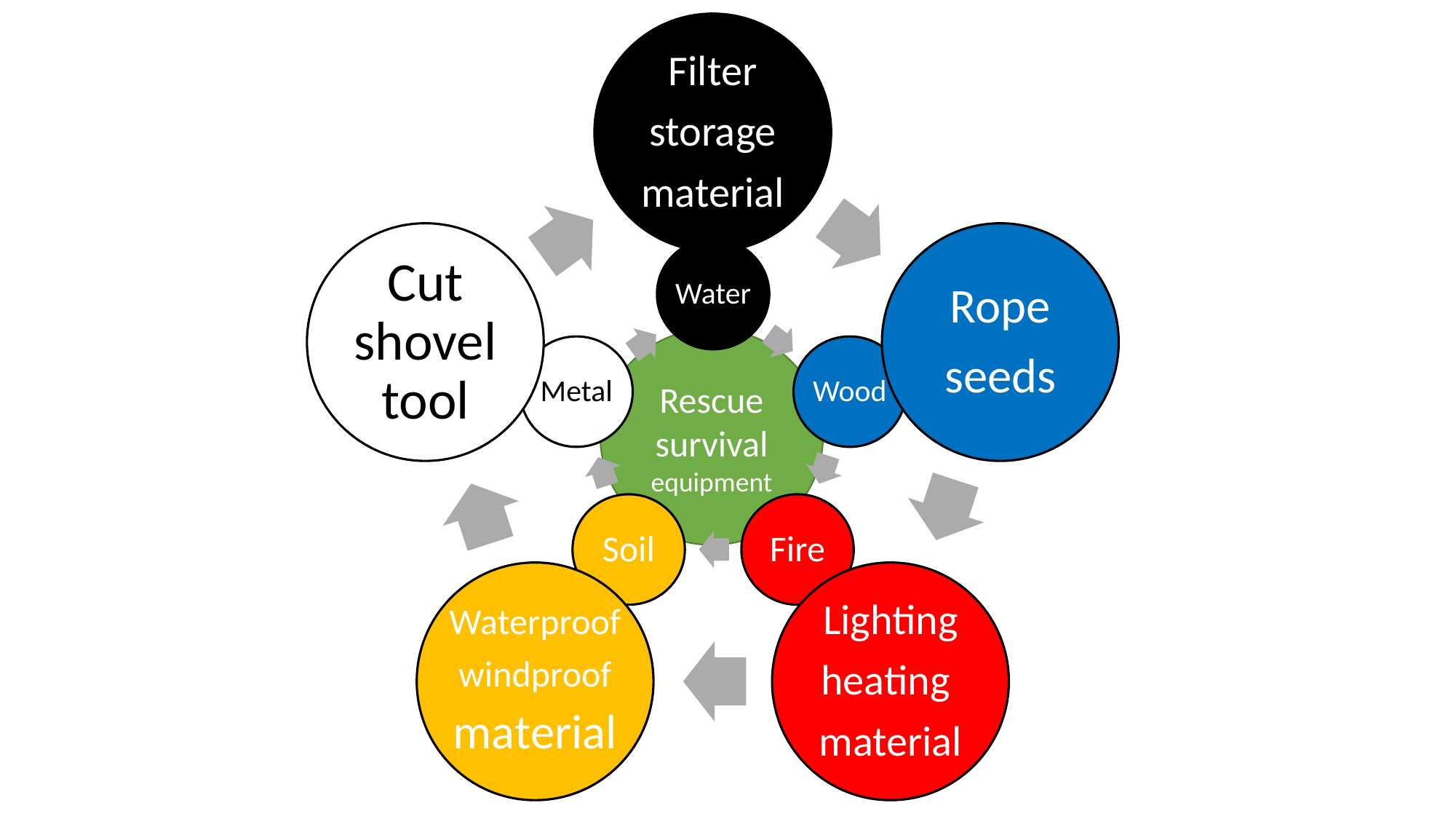

Filter
storage
material

Cut shovel tool
Rope
seeds

Waterproof
windproof
material
Lighting
heating
material

Water

Metal
Wood

Soil
Fire

Rescue
survival
equipment